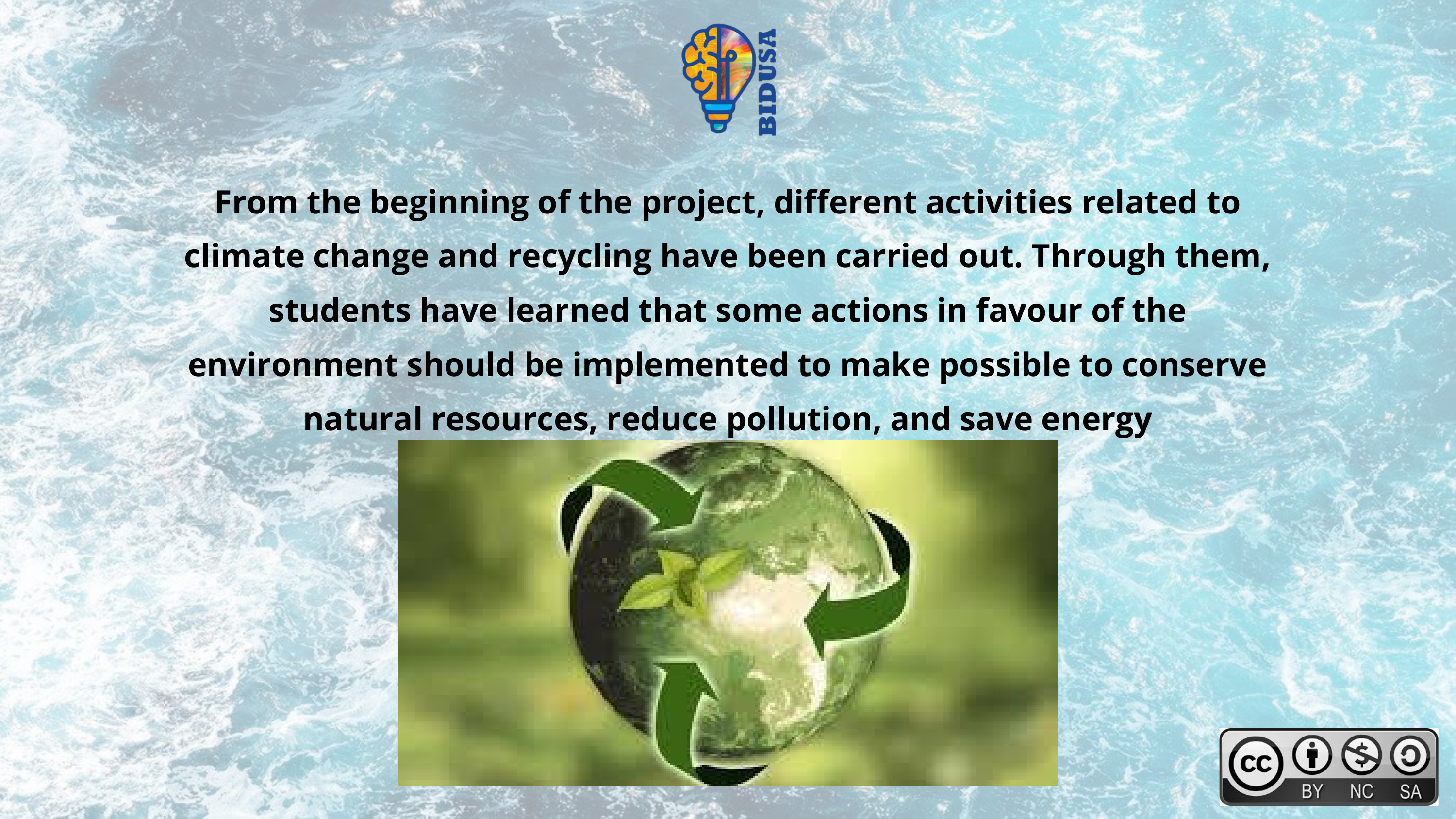

From the beginning of the project, different activities related to climate change and recycling have been carried out. Through them, students have learned that some actions in favour of the environment should be implemented to make possible to conserve natural resources, reduce pollution, and save energy